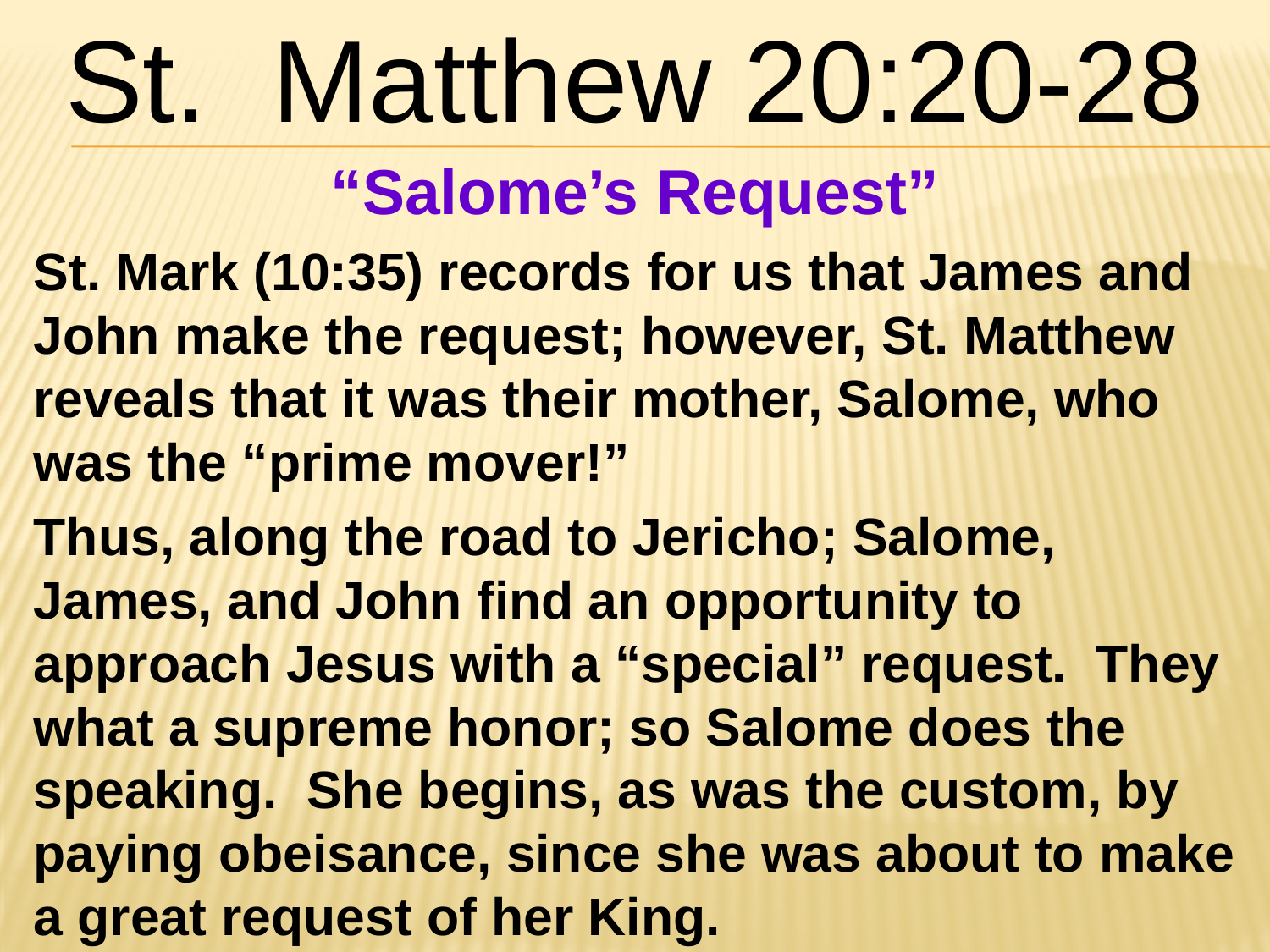

St.  Matthew 20:20-28
“Salome’s Request”
St. Mark (10:35) records for us that James and John make the request; however, St. Matthew reveals that it was their mother, Salome, who was the “prime mover!”
Thus, along the road to Jericho; Salome, James, and John find an opportunity to approach Jesus with a “special” request.  They what a supreme honor; so Salome does the speaking.  She begins, as was the custom, by paying obeisance, since she was about to make a great request of her King.